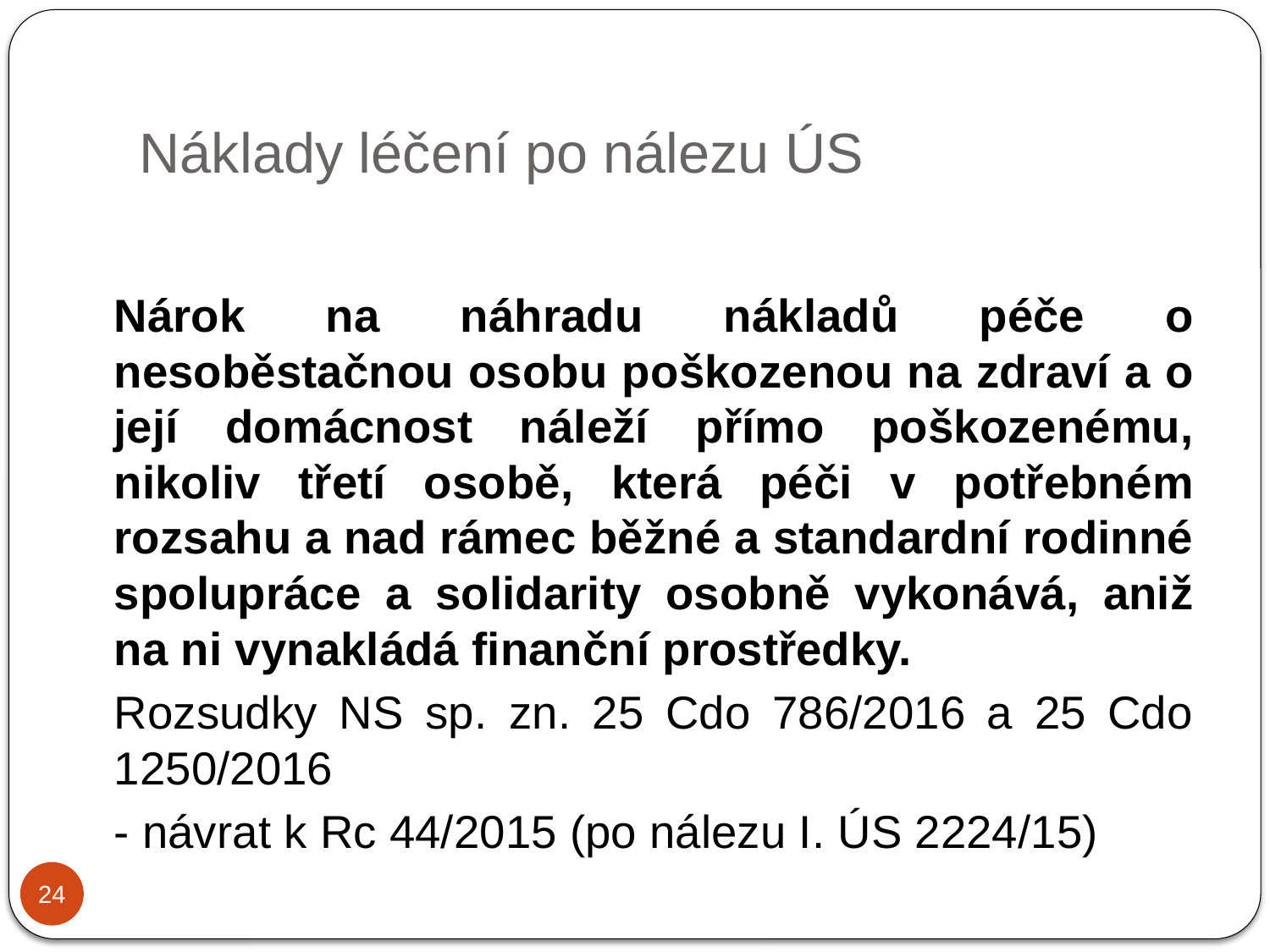

# Náklady léčení po nálezu ÚS

		Nárok na náhradu nákladů péče o nesoběstačnou osobu poškozenou na zdraví a o její domácnost náleží přímo poškozenému, nikoliv třetí osobě, která péči v potřebném rozsahu a nad rámec běžné a standardní rodinné spolupráce a solidarity osobně vykonává, aniž na ni vynakládá finanční prostředky.
	Rozsudky NS sp. zn. 25 Cdo 786/2016 a 25 Cdo 1250/2016
	- návrat k Rc 44/2015 (po nálezu I. ÚS 2224/15)
24